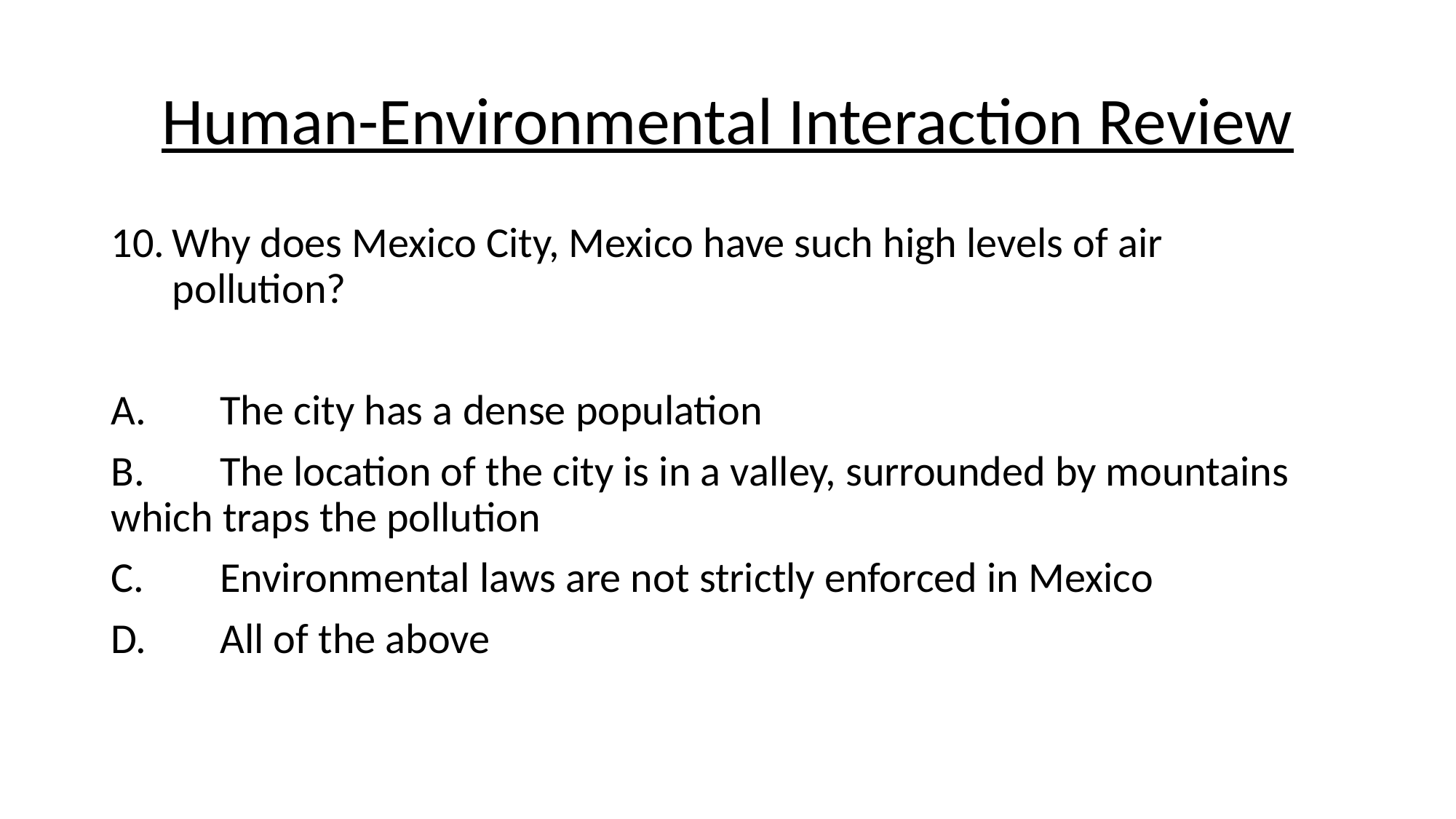

# Human-Environmental Interaction Review
Why does Mexico City, Mexico have such high levels of air pollution?

A.	The city has a dense population
B.	The location of the city is in a valley, surrounded by mountains 	which traps the pollution
C.	Environmental laws are not strictly enforced in Mexico
D.	All of the above